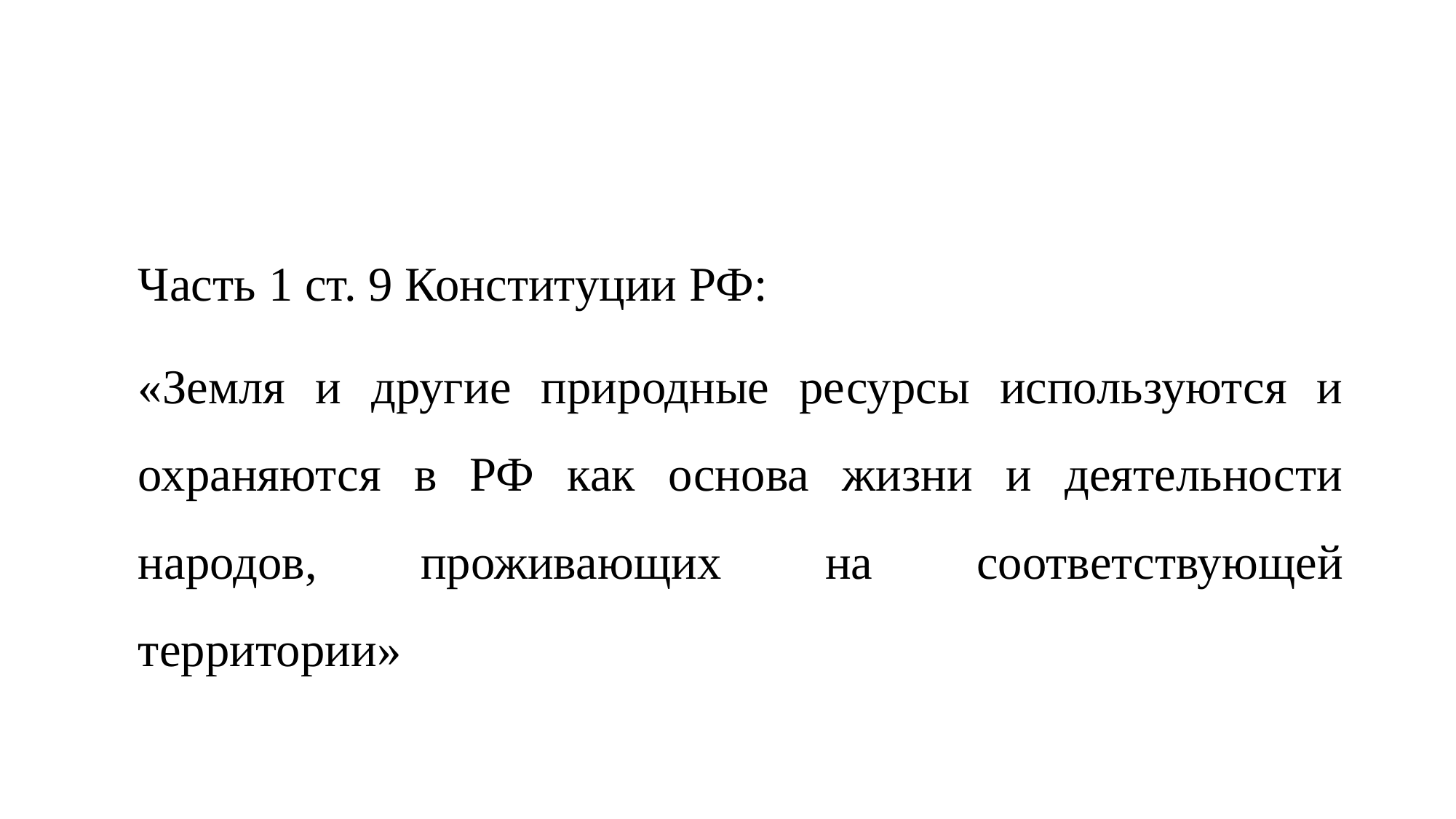

#
Часть 1 ст. 9 Конституции РФ:
«Земля и другие природные ресурсы используются и охраняются в РФ как основа жизни и деятельности народов, проживающих на соответствующей территории»